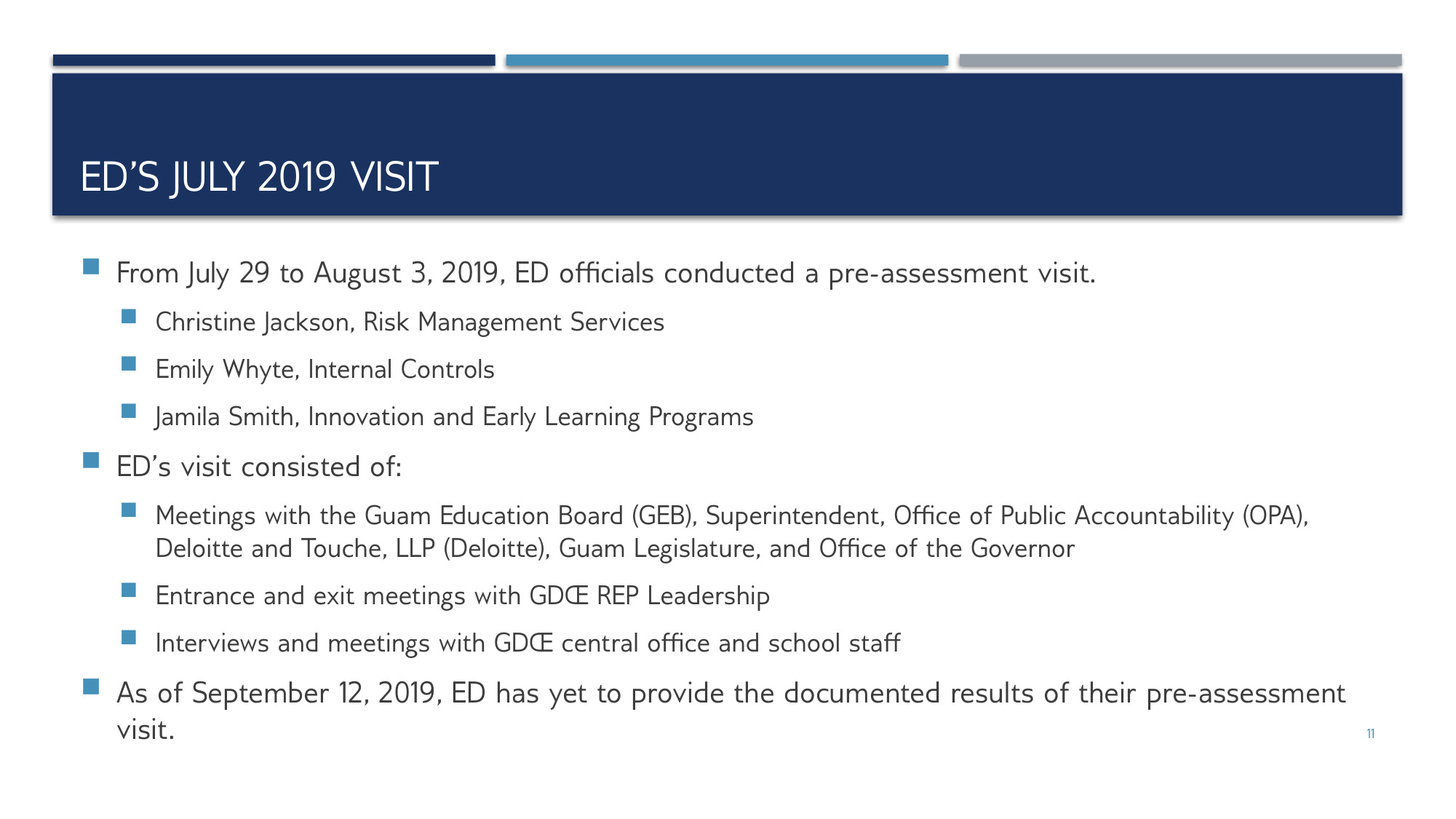

# Ed’s july 2019 visit
From July 29 to August 3, 2019, ED officials conducted a pre-assessment visit.
Christine Jackson, Risk Management Services
Emily Whyte, Internal Controls
Jamila Smith, Innovation and Early Learning Programs
ED’s visit consisted of:
Meetings with the Guam Education Board (GEB), Superintendent, Office of Public Accountability (OPA), Deloitte and Touche, LLP (Deloitte), Guam Legislature, and Office of the Governor
Entrance and exit meetings with GDOE REP Leadership
Interviews and meetings with GDOE central office and school staff
As of September 12, 2019, ED has yet to provide the documented results of their pre-assessment visit.
11